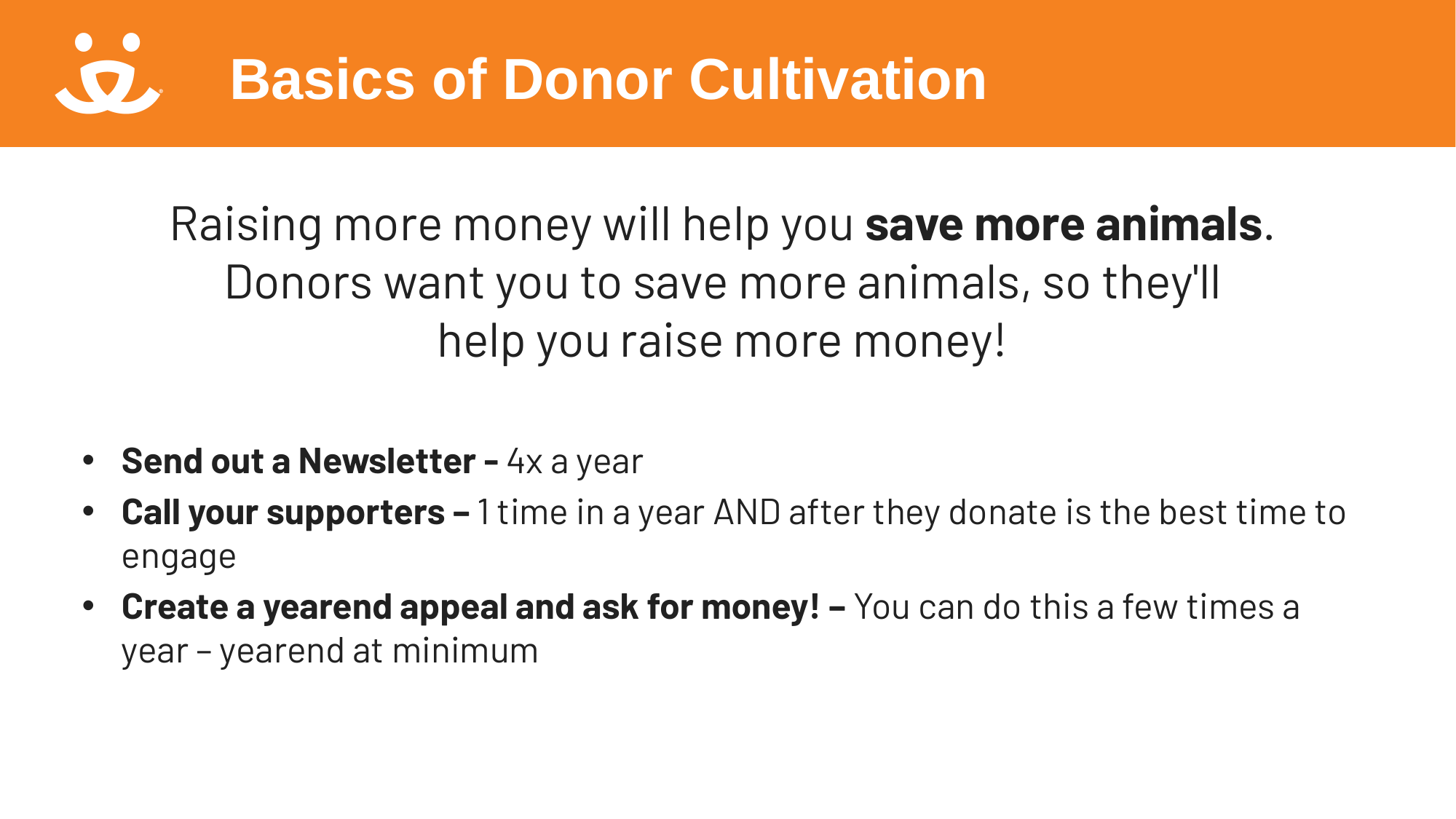

# Basics of Donor Cultivation
Raising more money will help you save more animals. ​
Donors want you to save more animals, so they'll
help you raise more money!
Send out a Newsletter - 4x a year
Call your supporters – 1 time in a year AND after they donate is the best time to engage
Create a yearend appeal and ask for money! – You can do this a few times a year – yearend at minimum